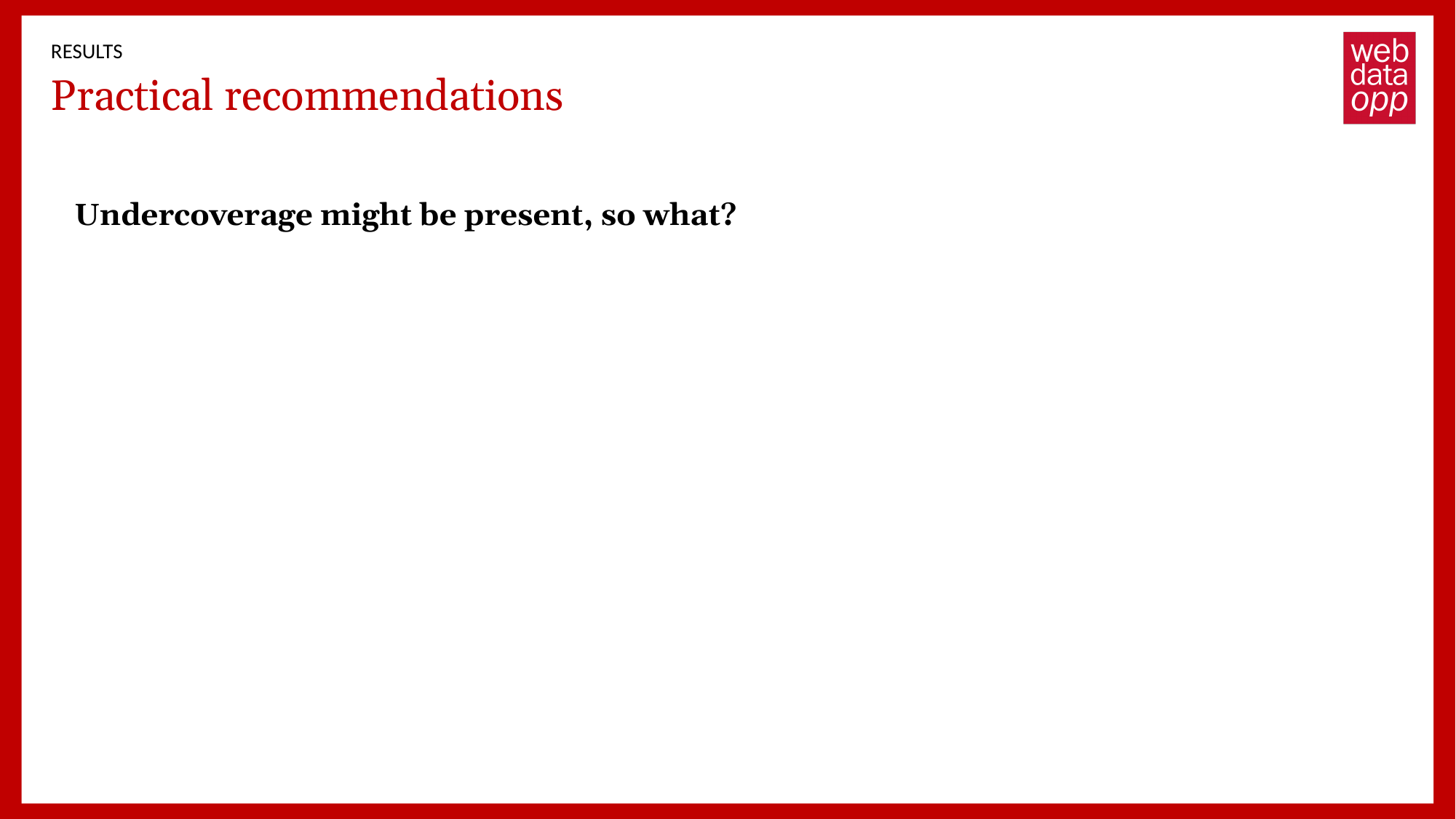

RESULTS
# Practical recommendations
Undercoverage might be present, so what?